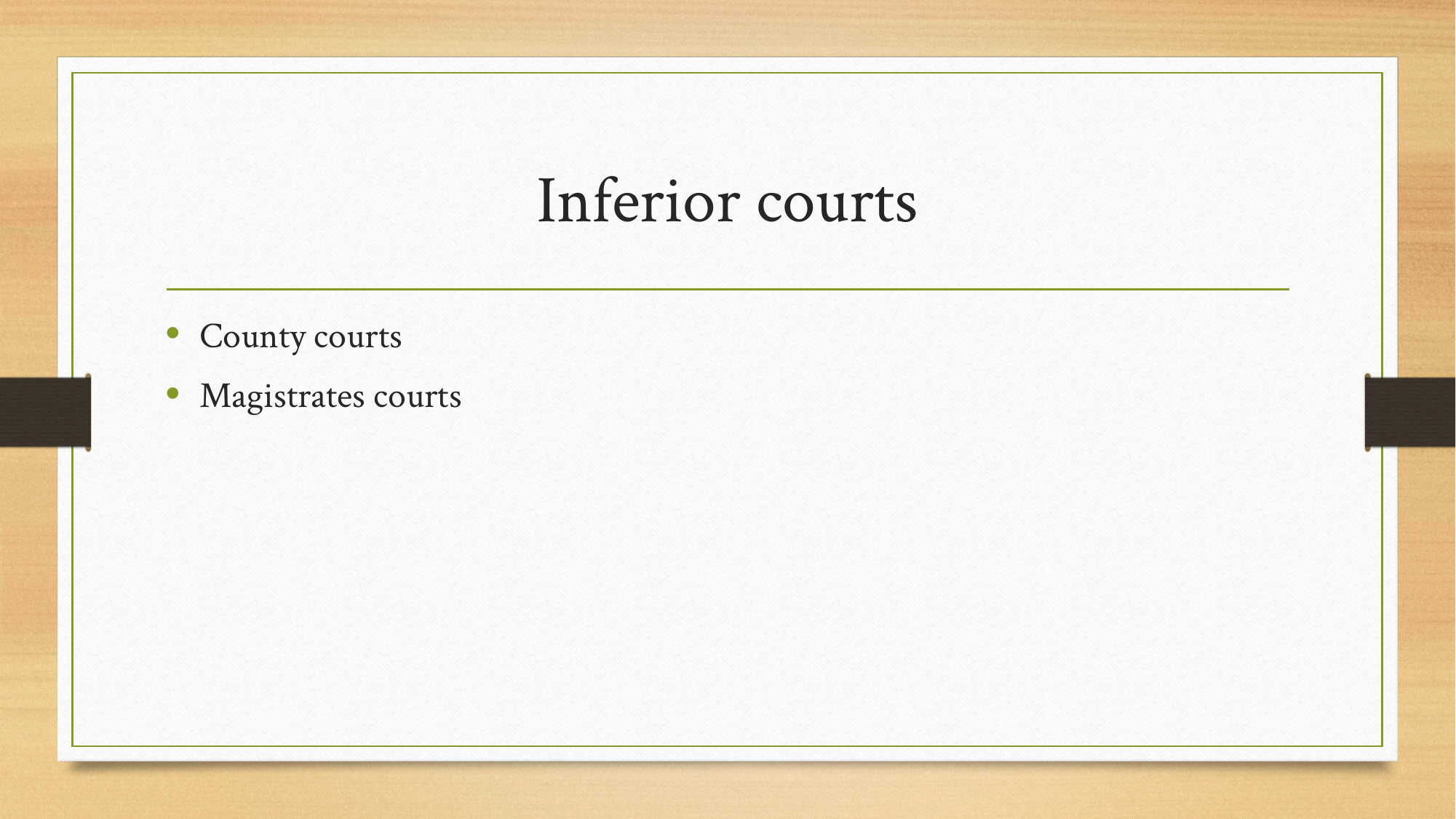

# Inferior courts
County courts
Magistrates courts